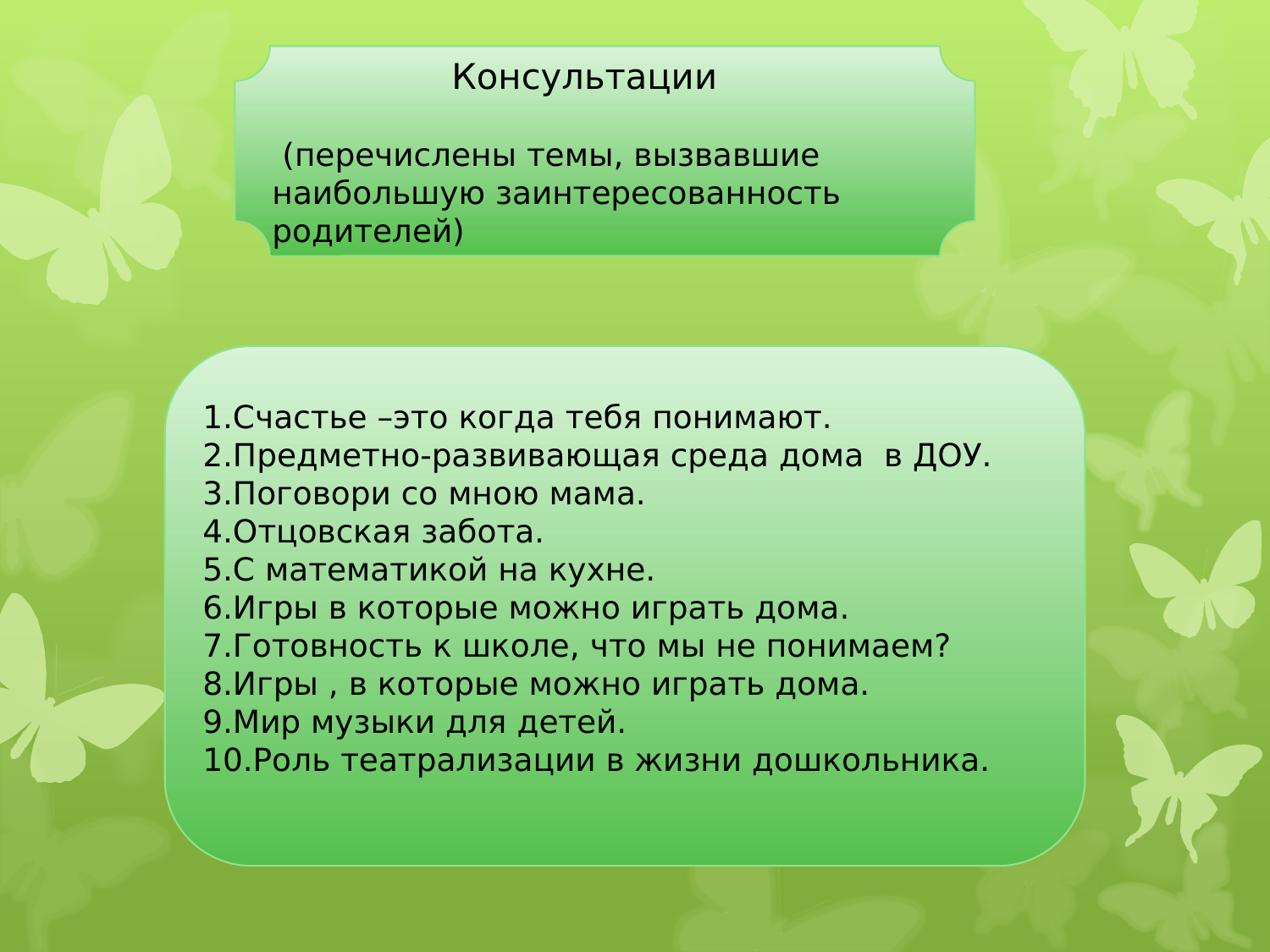

Консультации

 (перечислены темы, вызвавшие  наибольшую заинтересованность родителей)

1.Счастье –это когда тебя понимают.
2.Предметно-развивающая среда дома  в ДОУ.
3.Поговори со мною мама.
4.Отцовская забота.
5.С математикой на кухне.
6.Игры в которые можно играть дома.
7.Готовность к школе, что мы не понимаем?
8.Игры , в которые можно играть дома.
9.Мир музыки для детей.
10.Роль театрализации в жизни дошкольника.